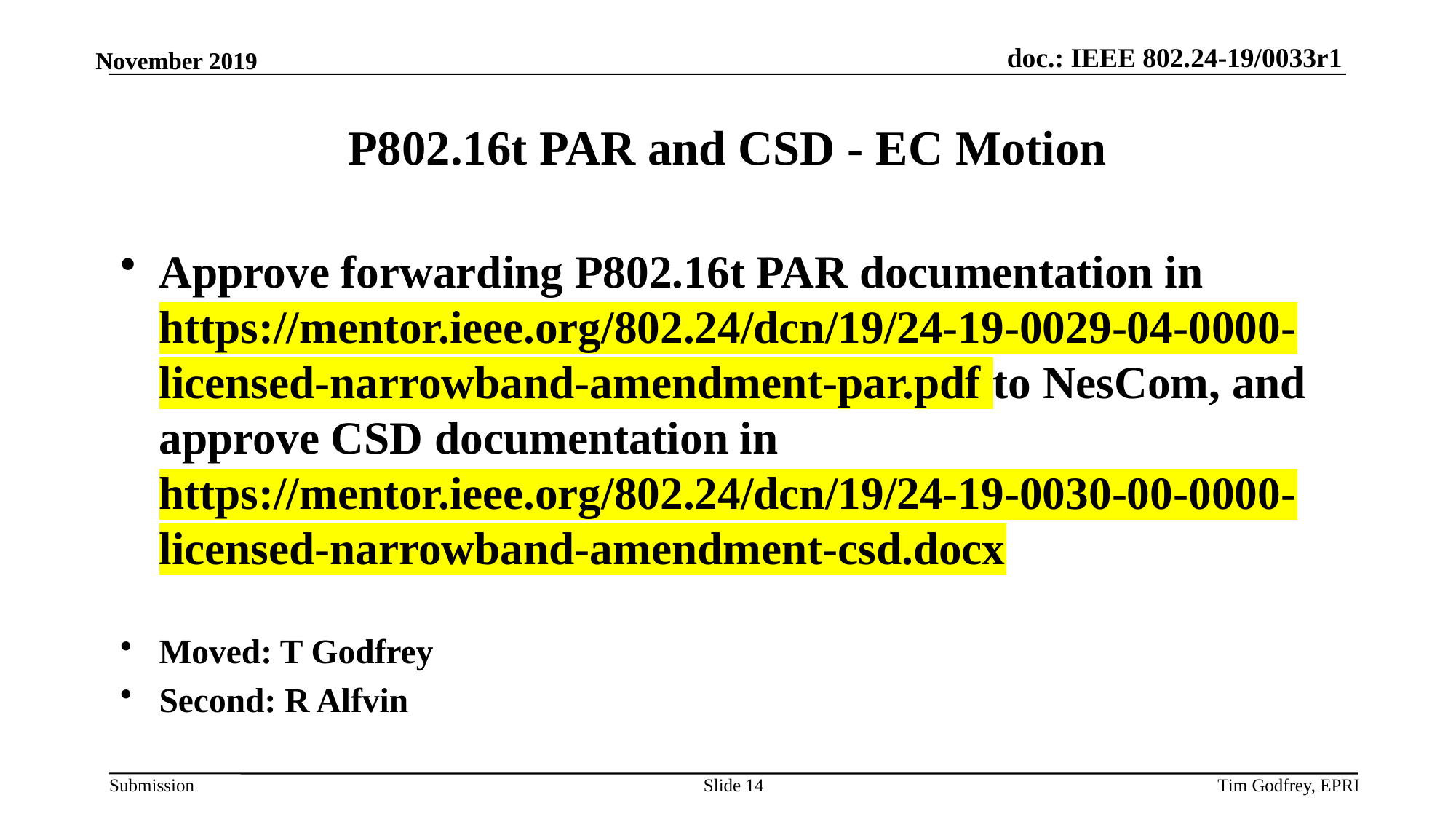

# P802.16t PAR and CSD - EC Motion
Approve forwarding P802.16t PAR documentation in https://mentor.ieee.org/802.24/dcn/19/24-19-0029-04-0000-licensed-narrowband-amendment-par.pdf to NesCom, and approve CSD documentation in https://mentor.ieee.org/802.24/dcn/19/24-19-0030-00-0000-licensed-narrowband-amendment-csd.docx

Moved: T Godfrey
Second: R Alfvin
Slide 14
Tim Godfrey, EPRI